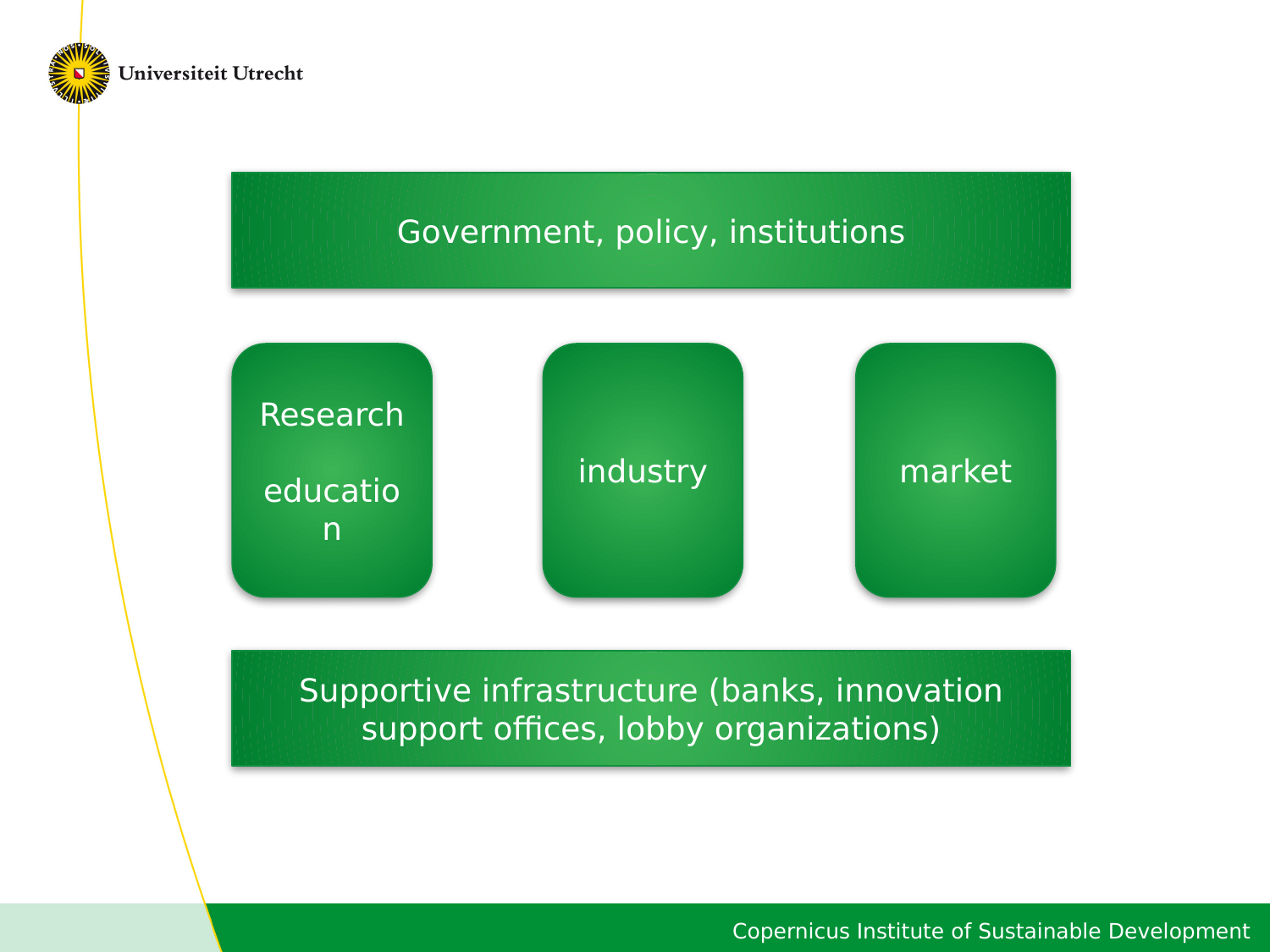

Government, policy, institutions
Research

education
industry
market
Supportive infrastructure (banks, innovation support offices, lobby organizations)